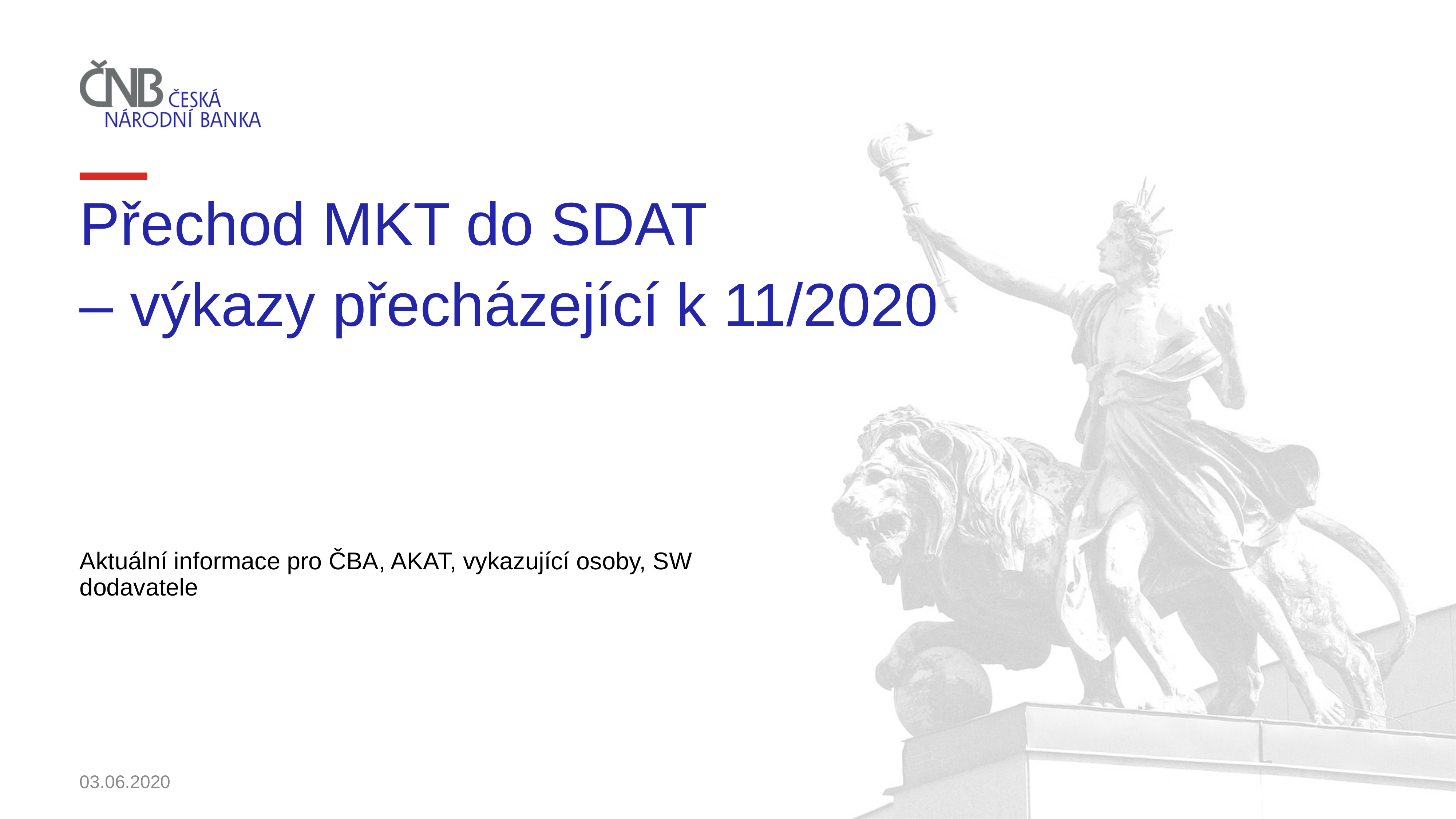

Přechod MKT do SDAT
– výkazy přecházející k 11/2020
Aktuální informace pro ČBA, AKAT, vykazující osoby, SW dodavatele

03.06.2020